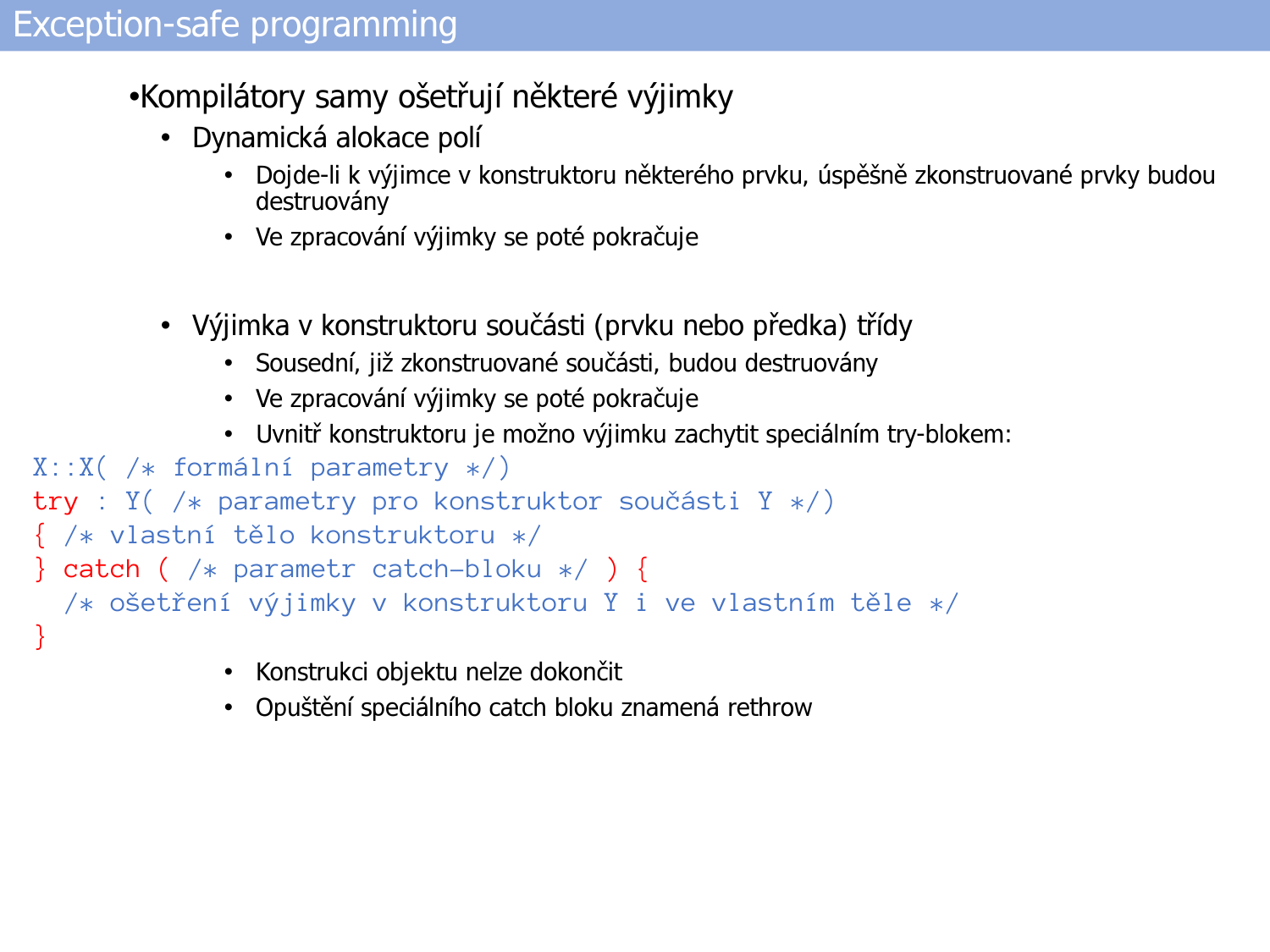

# Exception-safe programming
Kompilátory samy ošetřují některé výjimky
Dynamická alokace polí
Dojde-li k výjimce v konstruktoru některého prvku, úspěšně zkonstruované prvky budou destruovány
Ve zpracování výjimky se poté pokračuje

Výjimka v konstruktoru součásti (prvku nebo předka) třídy
Sousední, již zkonstruované součásti, budou destruovány
Ve zpracování výjimky se poté pokračuje
Uvnitř konstruktoru je možno výjimku zachytit speciálním try-blokem:
X::X( /* formální parametry */)
try : Y( /* parametry pro konstruktor součásti Y */)
{ /* vlastní tělo konstruktoru */
} catch ( /* parametr catch-bloku */ ) {
  /* ošetření výjimky v konstruktoru Y i ve vlastním těle */
}
Konstrukci objektu nelze dokončit
Opuštění speciálního catch bloku znamená rethrow